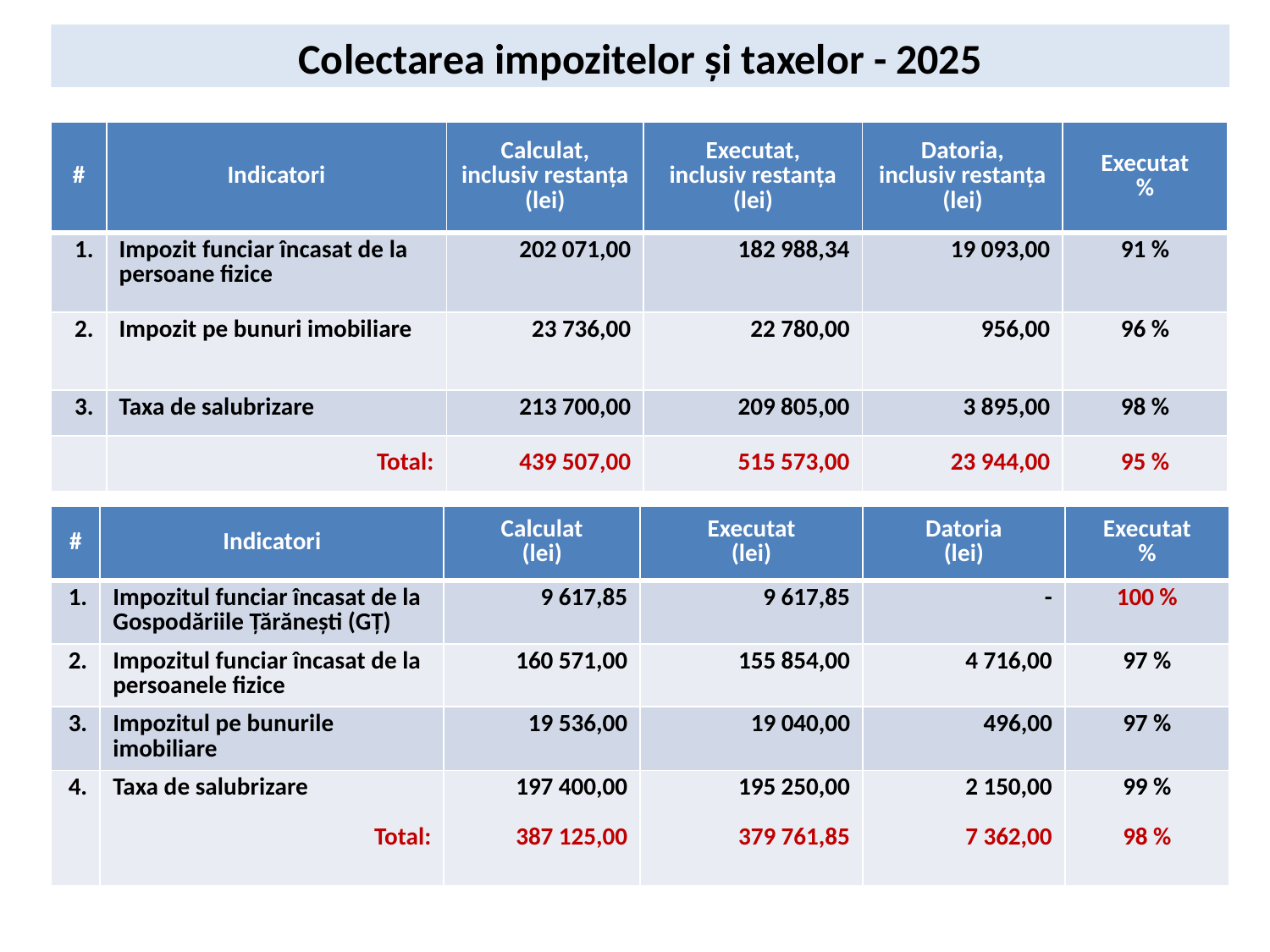

# Colectarea impozitelor și taxelor - 2025
| # | Indicatori | Calculat, inclusiv restanța (lei) | Executat, inclusiv restanța (lei) | Datoria, inclusiv restanța (lei) | Executat % |
| --- | --- | --- | --- | --- | --- |
| 1. | Impozit funciar încasat de la persoane fizice | 202 071,00 | 182 988,34 | 19 093,00 | 91 % |
| 2. | Impozit pe bunuri imobiliare | 23 736,00 | 22 780,00 | 956,00 | 96 % |
| 3. | Taxa de salubrizare | 213 700,00 | 209 805,00 | 3 895,00 | 98 % |
|  | Total: | 439 507,00 | 515 573,00 | 23 944,00 | 95 % |
| # | Indicatori | Calculat (lei) | Executat (lei) | Datoria (lei) | Executat % |
| --- | --- | --- | --- | --- | --- |
| 1. | Impozitul funciar încasat de la Gospodăriile Țărănești (GȚ) | 9 617,85 | 9 617,85 | - | 100 % |
| 2. | Impozitul funciar încasat de la persoanele fizice | 160 571,00 | 155 854,00 | 4 716,00 | 97 % |
| 3. | Impozitul pe bunurile imobiliare | 19 536,00 | 19 040,00 | 496,00 | 97 % |
| 4. | Taxa de salubrizare Total: | 197 400,00 387 125,00 | 195 250,00 379 761,85 | 2 150,00 7 362,00 | 99 % 98 % |